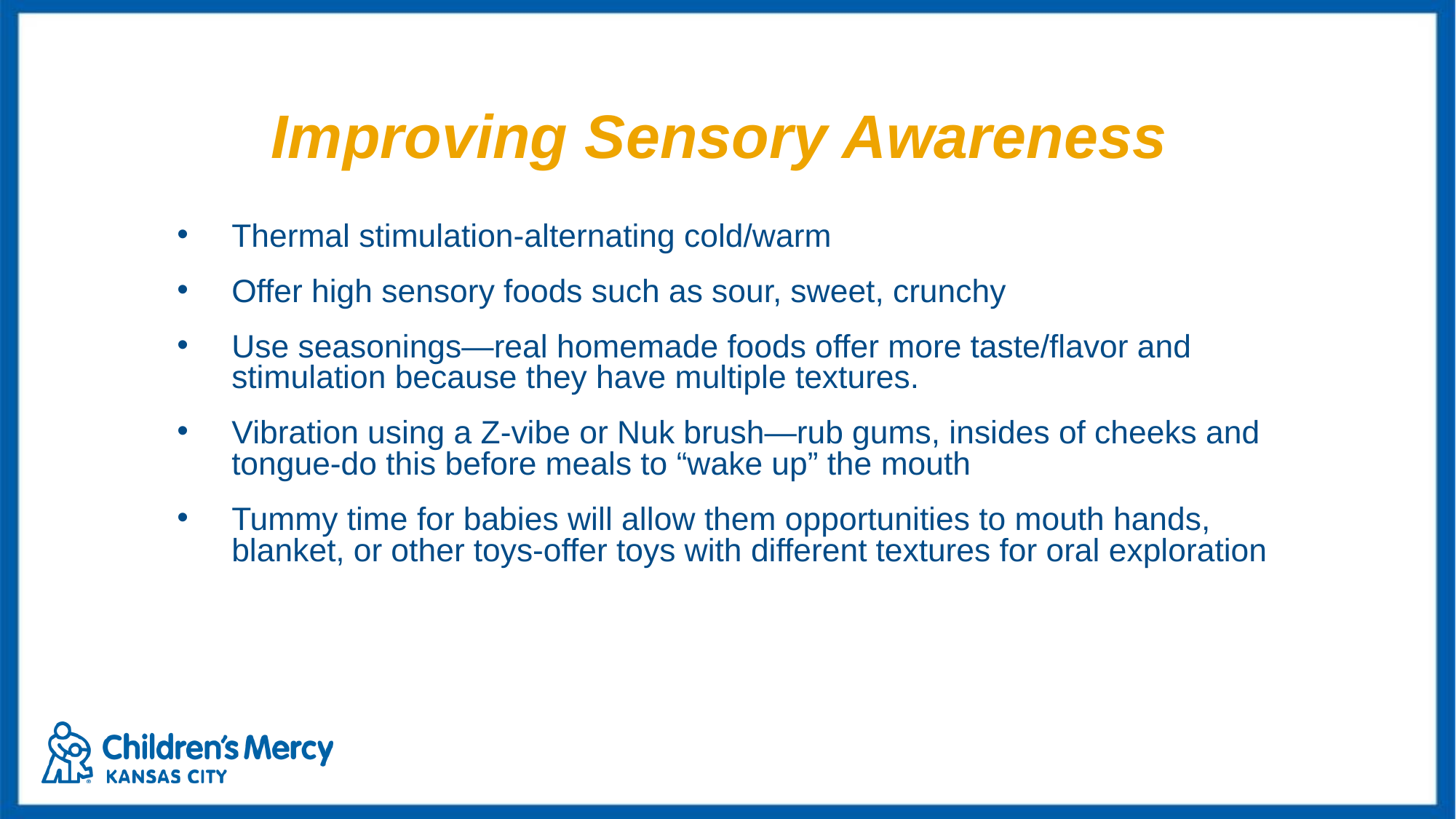

# Improving Sensory Awareness
Thermal stimulation-alternating cold/warm
Offer high sensory foods such as sour, sweet, crunchy
Use seasonings—real homemade foods offer more taste/flavor and stimulation because they have multiple textures.
Vibration using a Z-vibe or Nuk brush—rub gums, insides of cheeks and tongue-do this before meals to “wake up” the mouth
Tummy time for babies will allow them opportunities to mouth hands, blanket, or other toys-offer toys with different textures for oral exploration